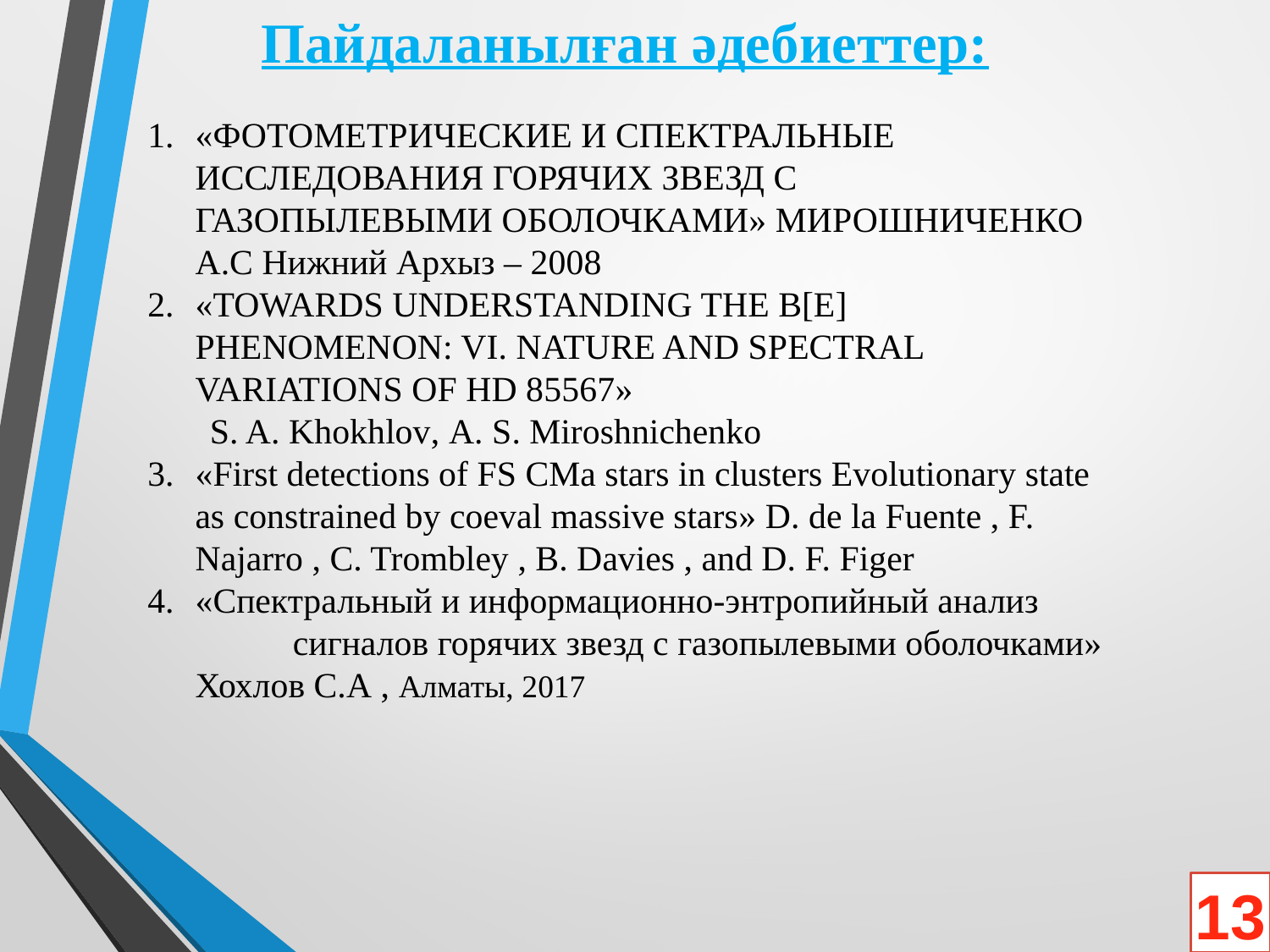

Пайдаланылған әдебиеттер:

«ФОТОМЕТРИЧЕСКИЕ И СПЕКТРАЛЬНЫЕ ИССЛЕДОВАНИЯ ГОРЯЧИХ ЗВЕЗД С ГАЗОПЫЛЕВЫМИ ОБОЛОЧКАМИ» МИРОШНИЧЕНКО А.С Нижний Архыз – 2008
«TOWARDS UNDERSTANDING THE B[E] PHENOMENON: VI. NATURE AND SPECTRAL VARIATIONS OF HD 85567»
       S. A. Khokhlov, A. S. Miroshnichenko
«First detections of FS CMa stars in clusters Evolutionary state as constrained by coeval massive stars» D. de la Fuente , F. Najarro , C. Trombley , B. Davies , and D. F. Figer
«Спектральный и информационно-энтропийный анализ                   сигналов горячих звезд с газопылевыми оболочками» Хохлов С.А , Алматы, 2017

13